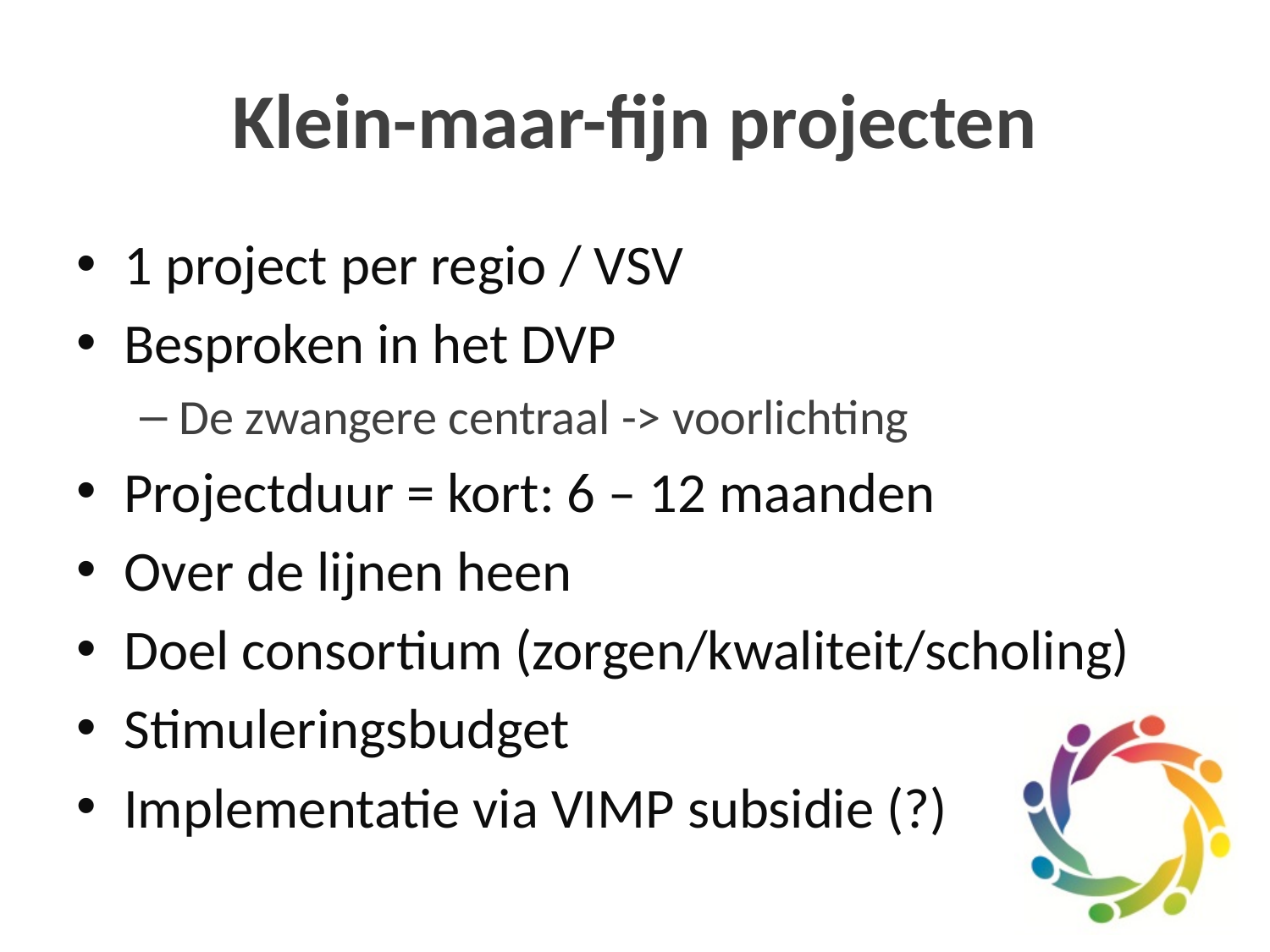

# Klein-maar-fijn projecten
1 project per regio / VSV
Besproken in het DVP
De zwangere centraal -> voorlichting
Projectduur = kort: 6 – 12 maanden
Over de lijnen heen
Doel consortium (zorgen/kwaliteit/scholing)
Stimuleringsbudget
Implementatie via VIMP subsidie (?)